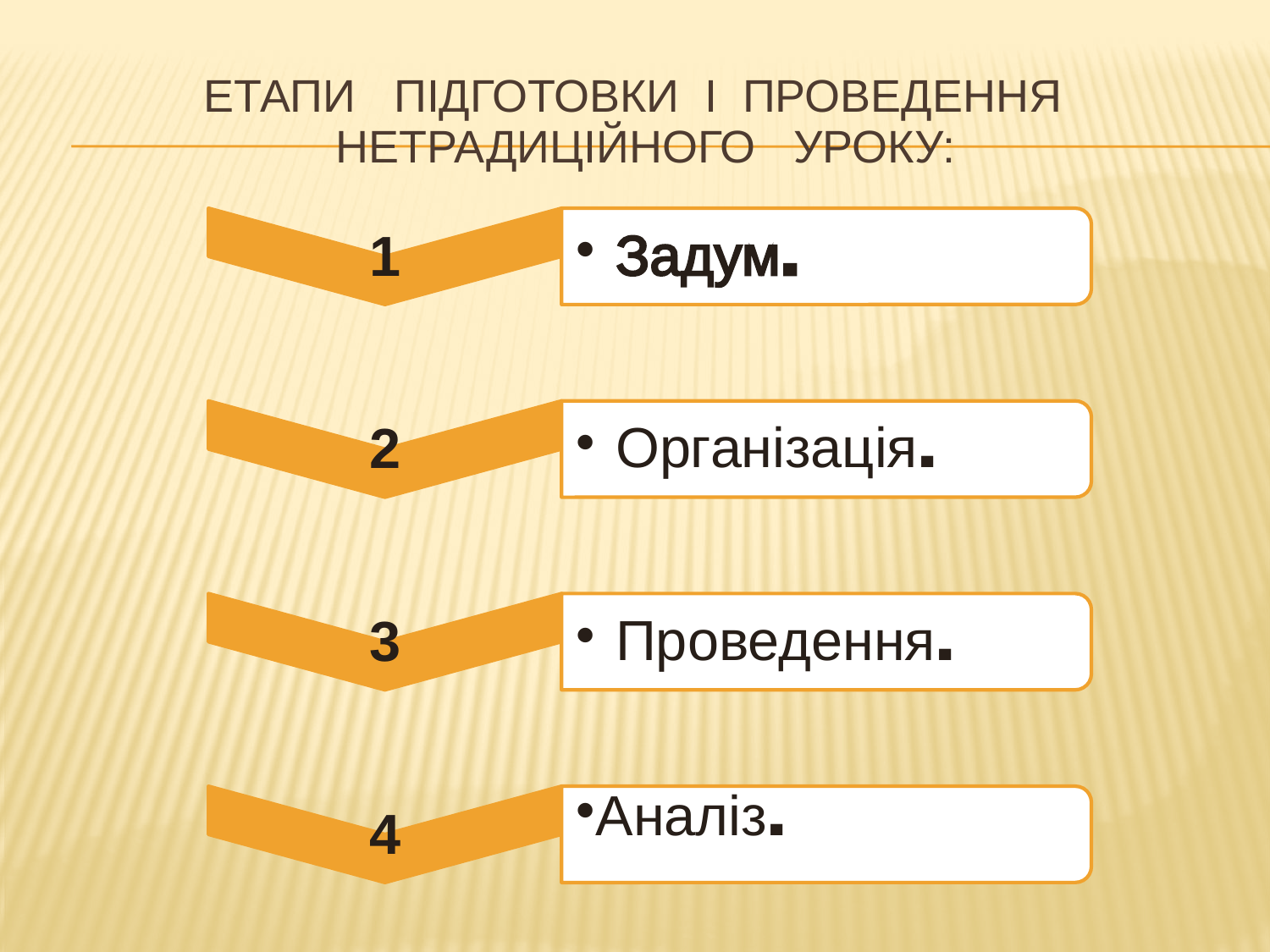

# Етапи   підготовки  і  проведення   нетрадиційного   уроку:
1
Задум.
2
Організація.
3
Проведення.
4
Аналіз.